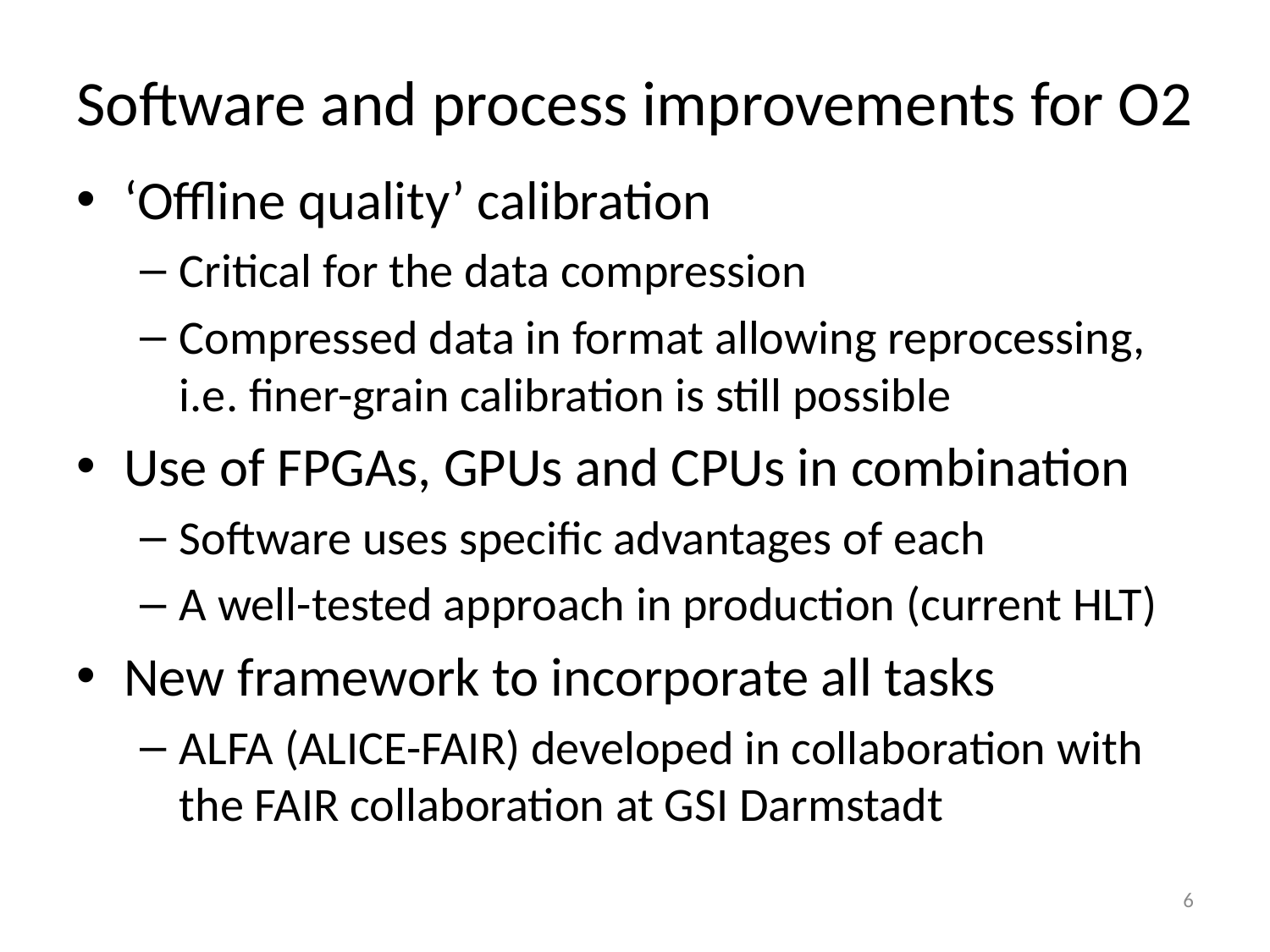

# Software and process improvements for O2
‘Offline quality’ calibration
Critical for the data compression
Compressed data in format allowing reprocessing, i.e. finer-grain calibration is still possible
Use of FPGAs, GPUs and CPUs in combination
Software uses specific advantages of each
A well-tested approach in production (current HLT)
New framework to incorporate all tasks
ALFA (ALICE-FAIR) developed in collaboration with the FAIR collaboration at GSI Darmstadt
6